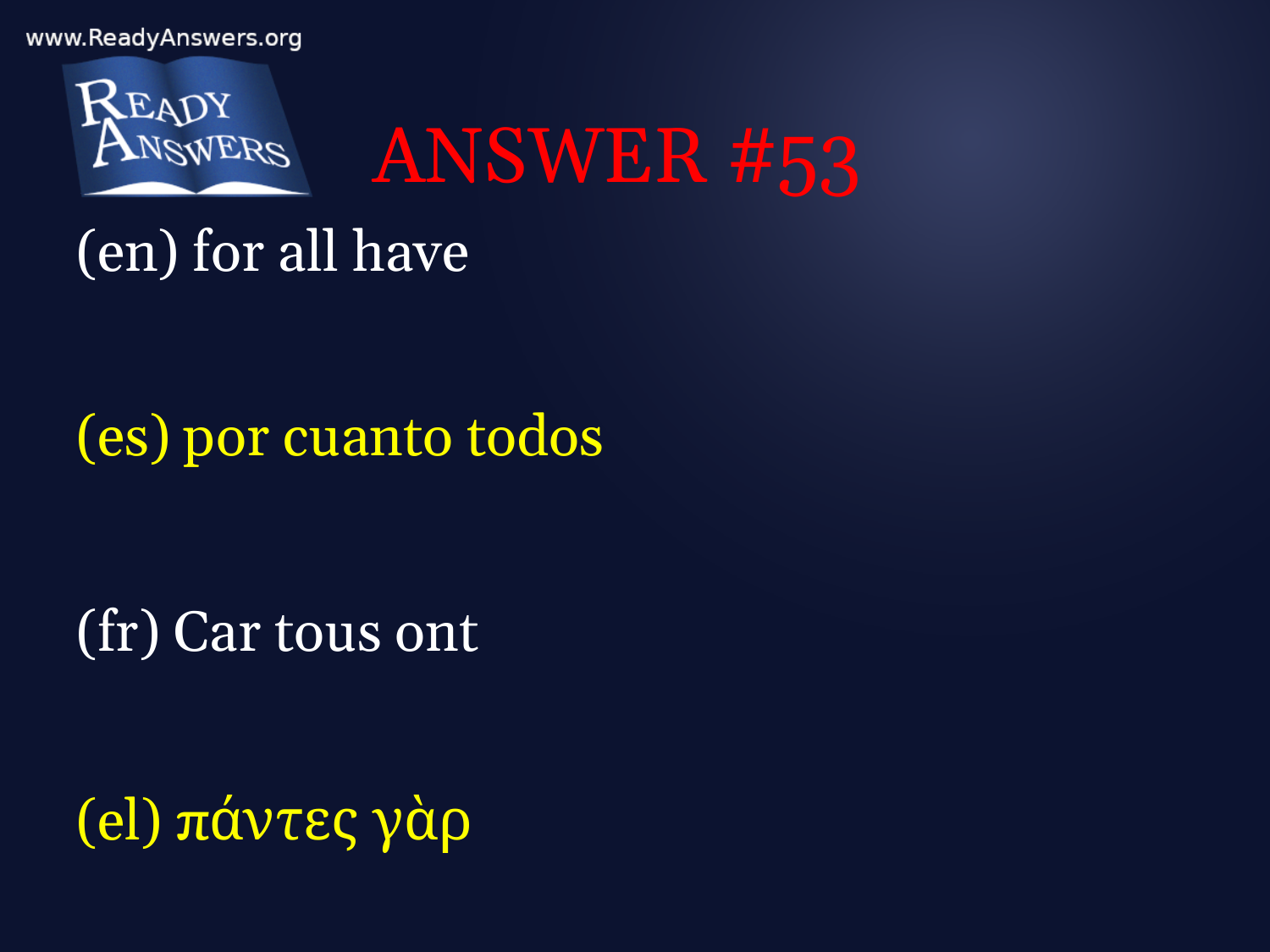

# ANSWER #53
(en) for all have
(es) por cuanto todos
(fr) Car tous ont
(el) πάντες γὰρ